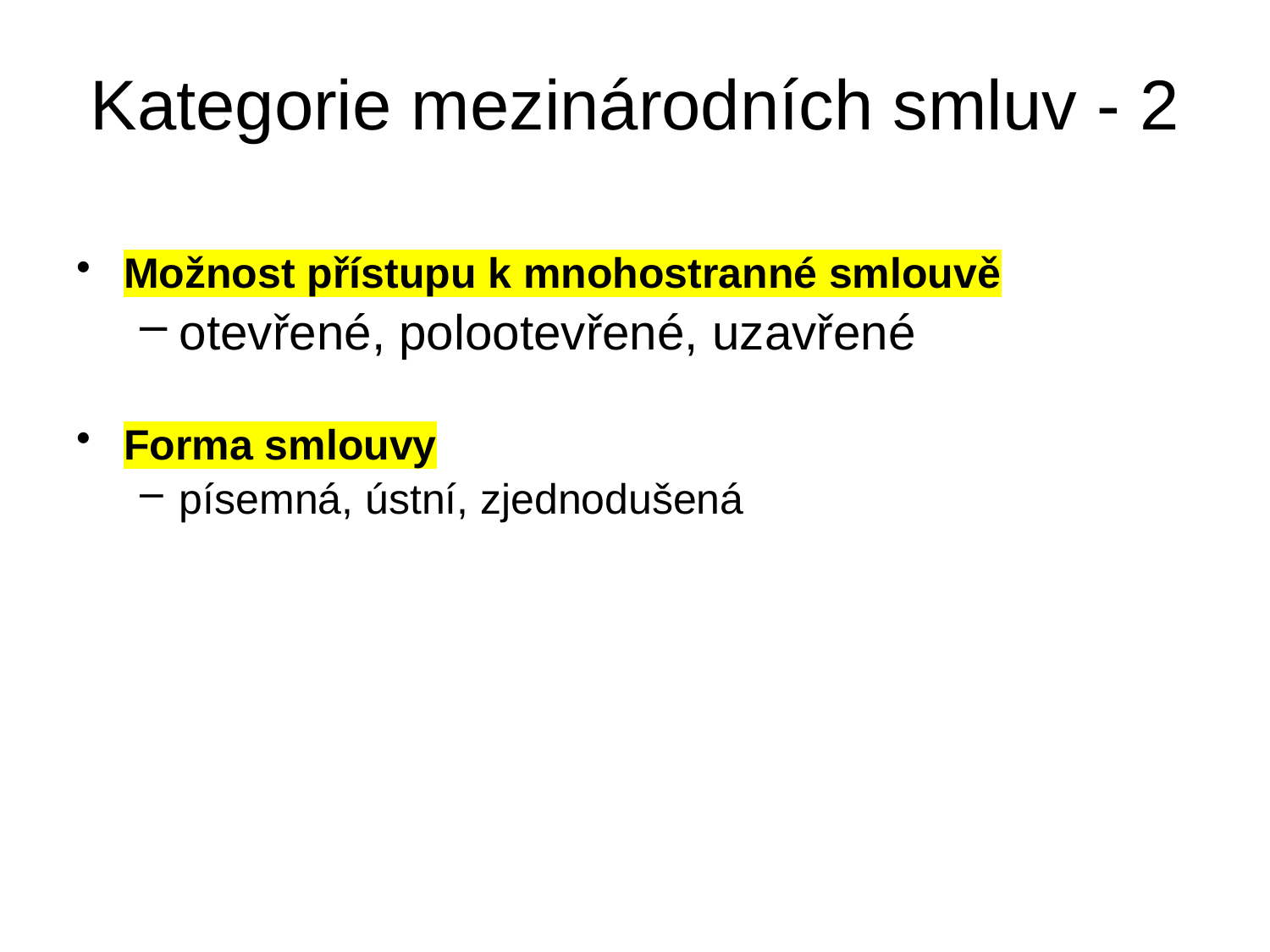

# Kategorie mezinárodních smluv - 2

Možnost přístupu k mnohostranné smlouvě
otevřené, polootevřené, uzavřené

Forma smlouvy
písemná, ústní, zjednodušená